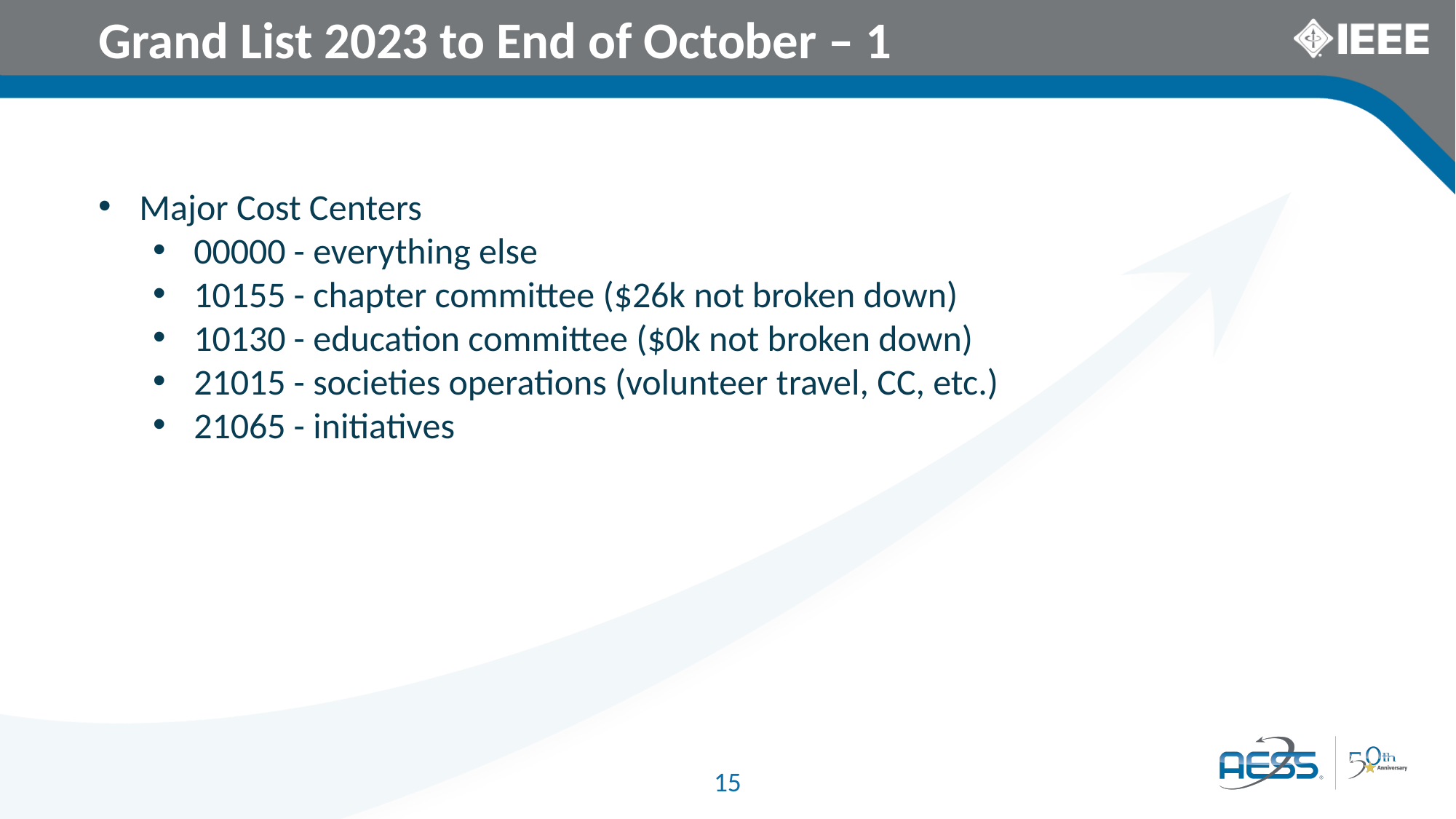

Grand List 2023 to End of October – 1

Major Cost Centers
00000 - everything else
10155 - chapter committee ($26k not broken down)
10130 - education committee ($0k not broken down)
21015 - societies operations (volunteer travel, CC, etc.)
21065 - initiatives

15